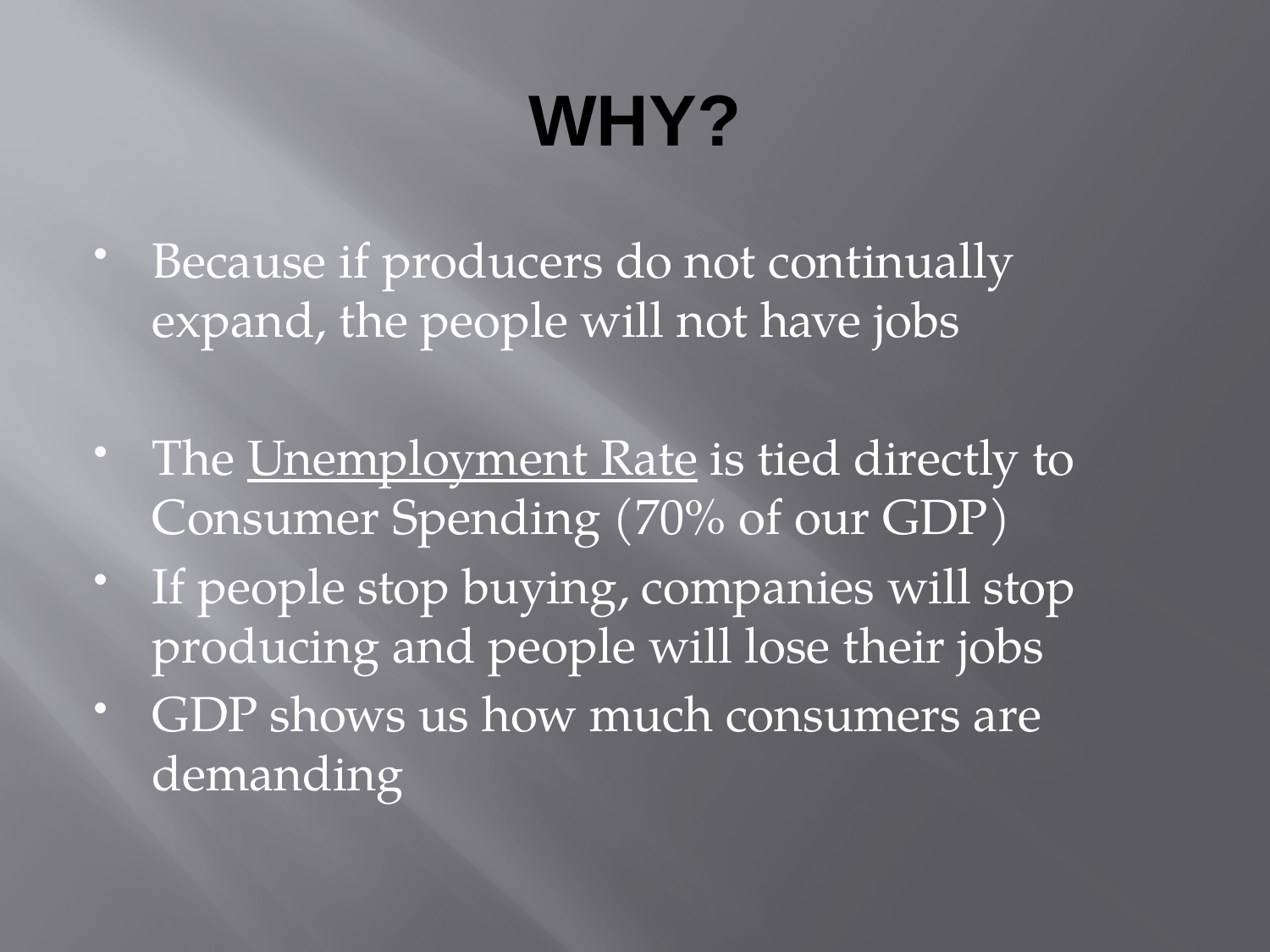

# WHY?
Because if producers do not continually expand, the people will not have jobs

The Unemployment Rate is tied directly to Consumer Spending (70% of our GDP)
If people stop buying, companies will stop producing and people will lose their jobs
GDP shows us how much consumers are demanding